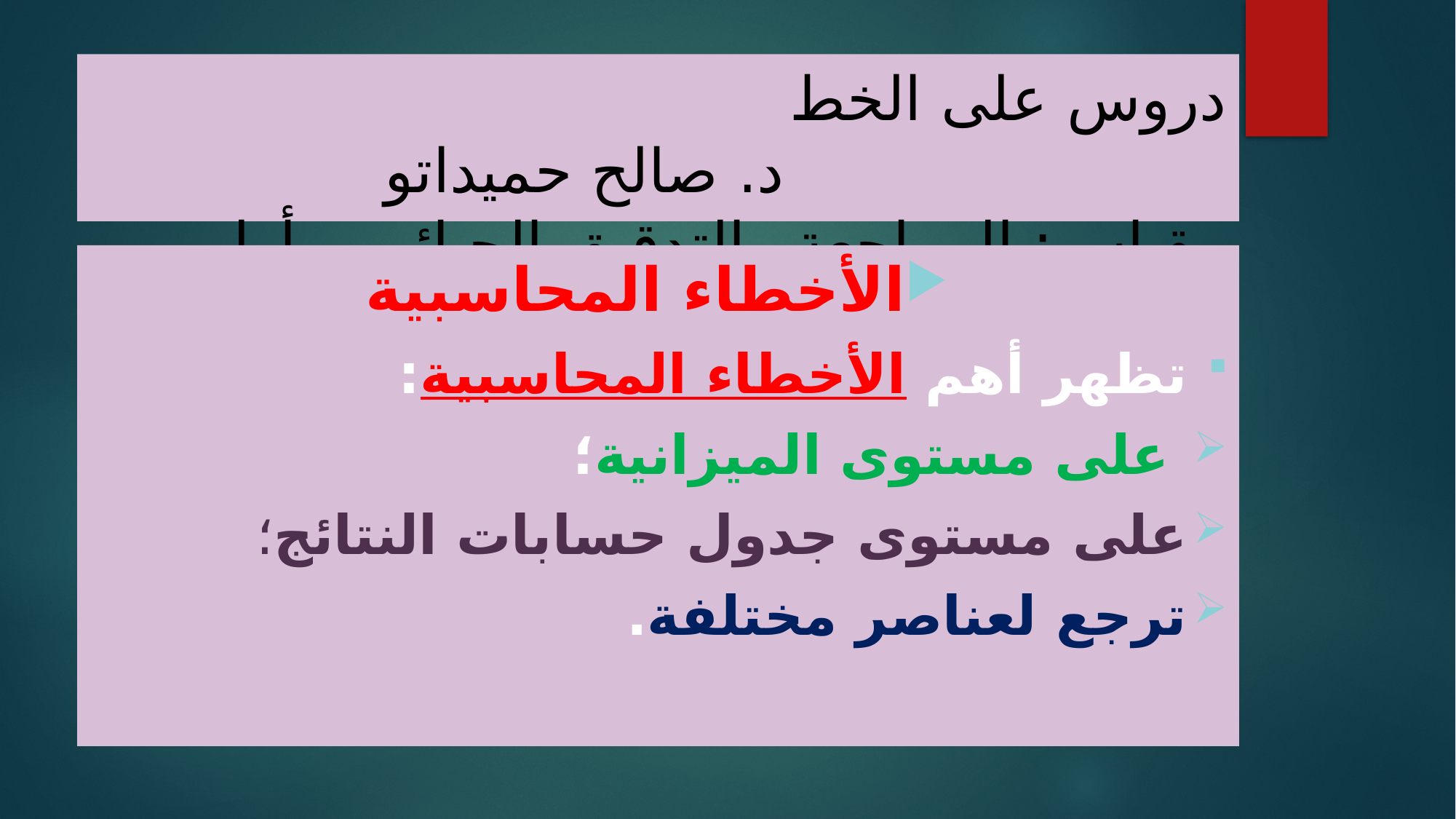

# دروس على الخط                                                            د. صالح حميداتو مقياس: المراجعة والتدقيق الجبائي – أولى ماستر محاسبة وتدقيق
الأخطاء المحاسبية
تظهر أهم الأخطاء المحاسبية:
 على مستوى الميزانية؛
على مستوى جدول حسابات النتائج؛
ترجع لعناصر مختلفة.